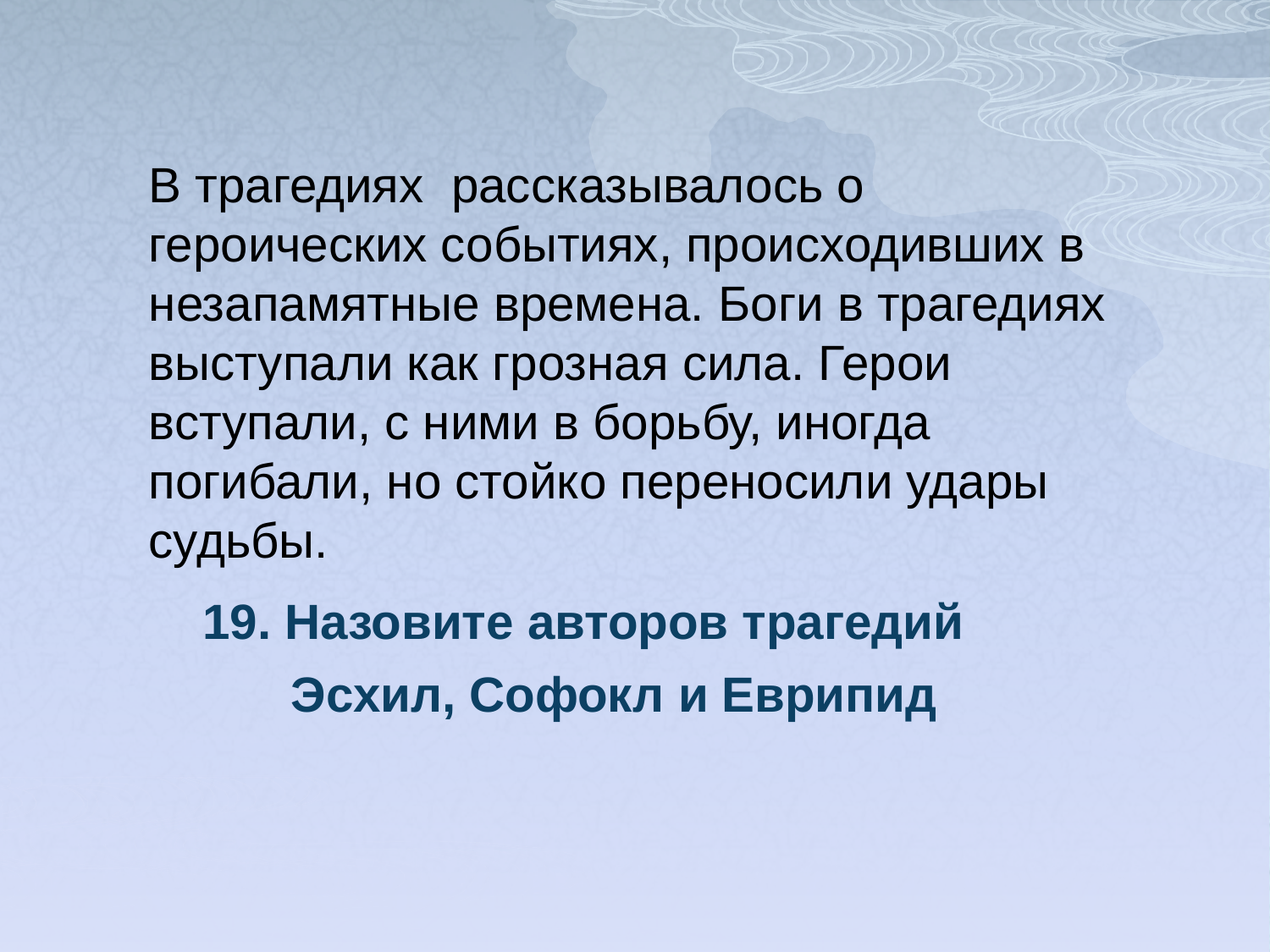

В трагедиях  рассказывалось о героических событиях, происходивших в незапамятные времена. Боги в трагедиях выступали как грозная сила. Герои вступали, с ними в борьбу, иногда погибали, но стойко переносили удары судьбы.
19. Назовите авторов трагедий
Эсхил, Софокл и Еврипид